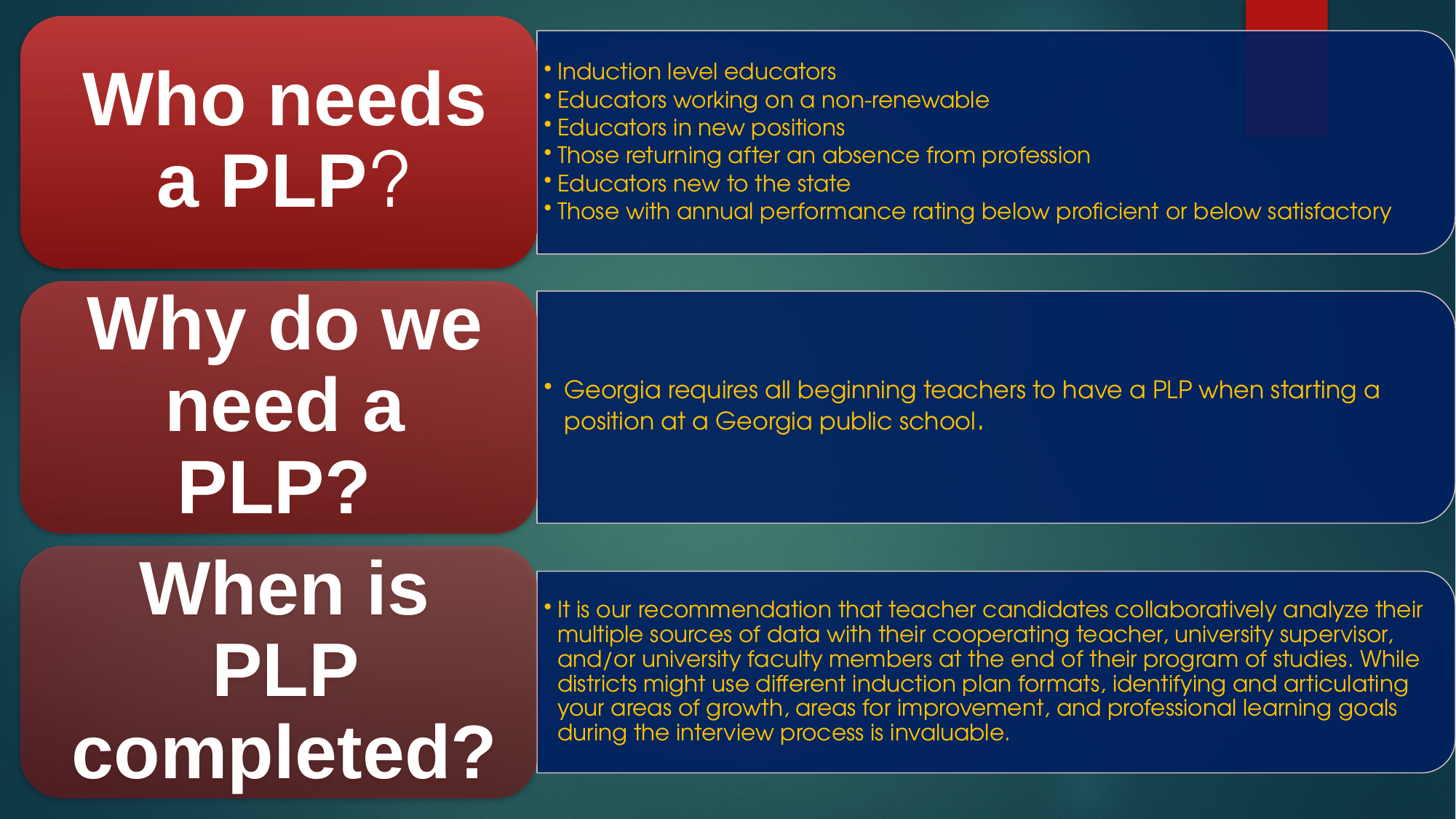

Induction level educators
Educators working on a non-renewable
Educators in new positions
Those returning after an absence from profession
Educators new to the state
Those with annual performance rating below proficient or below satisfactory
Who needs a PLP?
Georgia requires all beginning teachers to have a PLP when starting a position at a Georgia public school.
Why do we need a PLP?
It is our recommendation that teacher candidates collaboratively analyze their multiple sources of data with their cooperating teacher, university supervisor, and/or university faculty members at the end of their program of studies. While districts might use different induction plan formats, identifying and articulating your areas of growth, areas for improvement, and professional learning goals during the interview process is invaluable.
When is PLP completed?